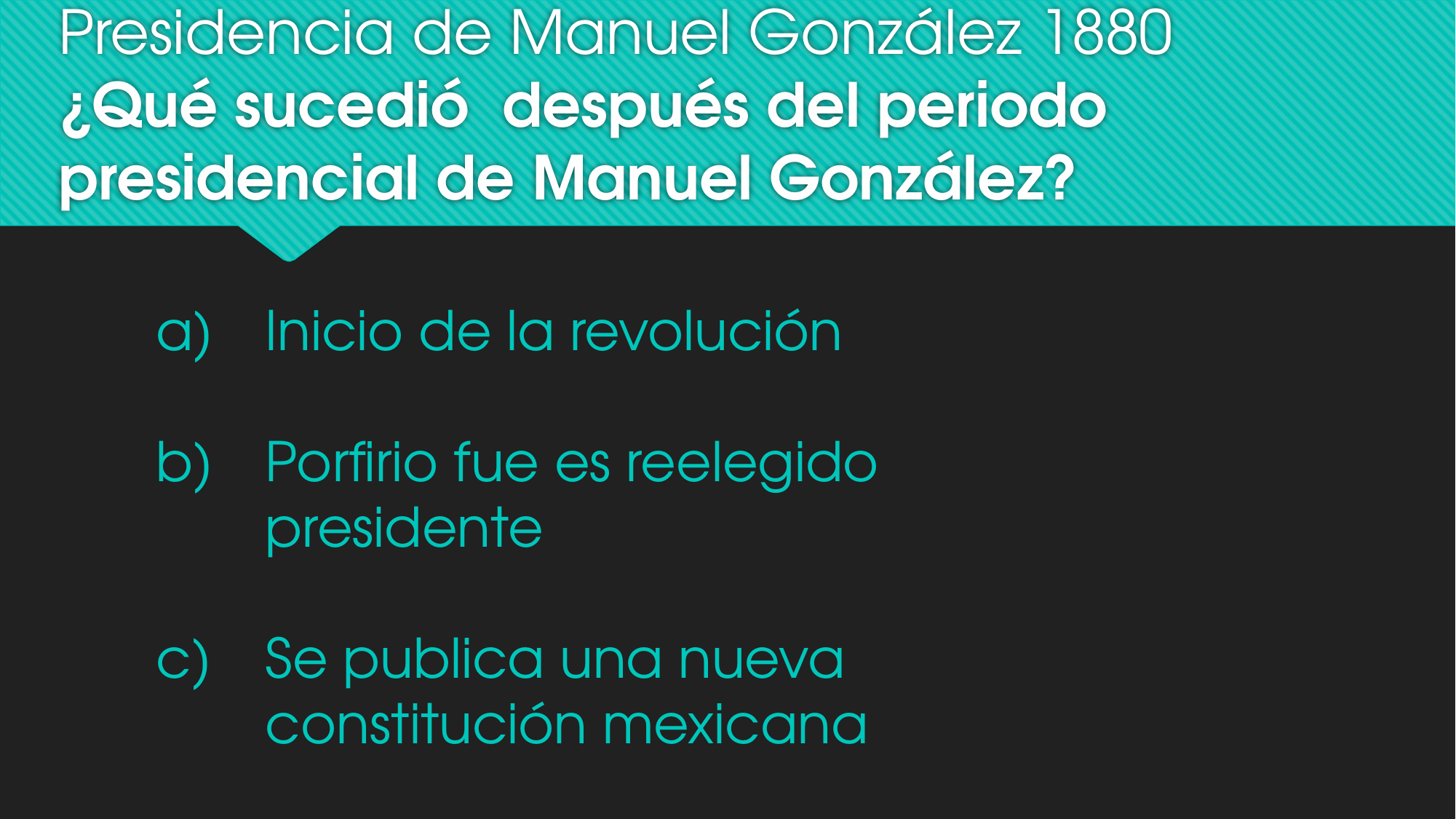

# Presidencia de Manuel González 1880 ¿Qué sucedió  después del periodo presidencial de Manuel González?
Inicio de la revolución

Porfirio fue es reelegido presidente

Se publica una nueva constitución mexicana